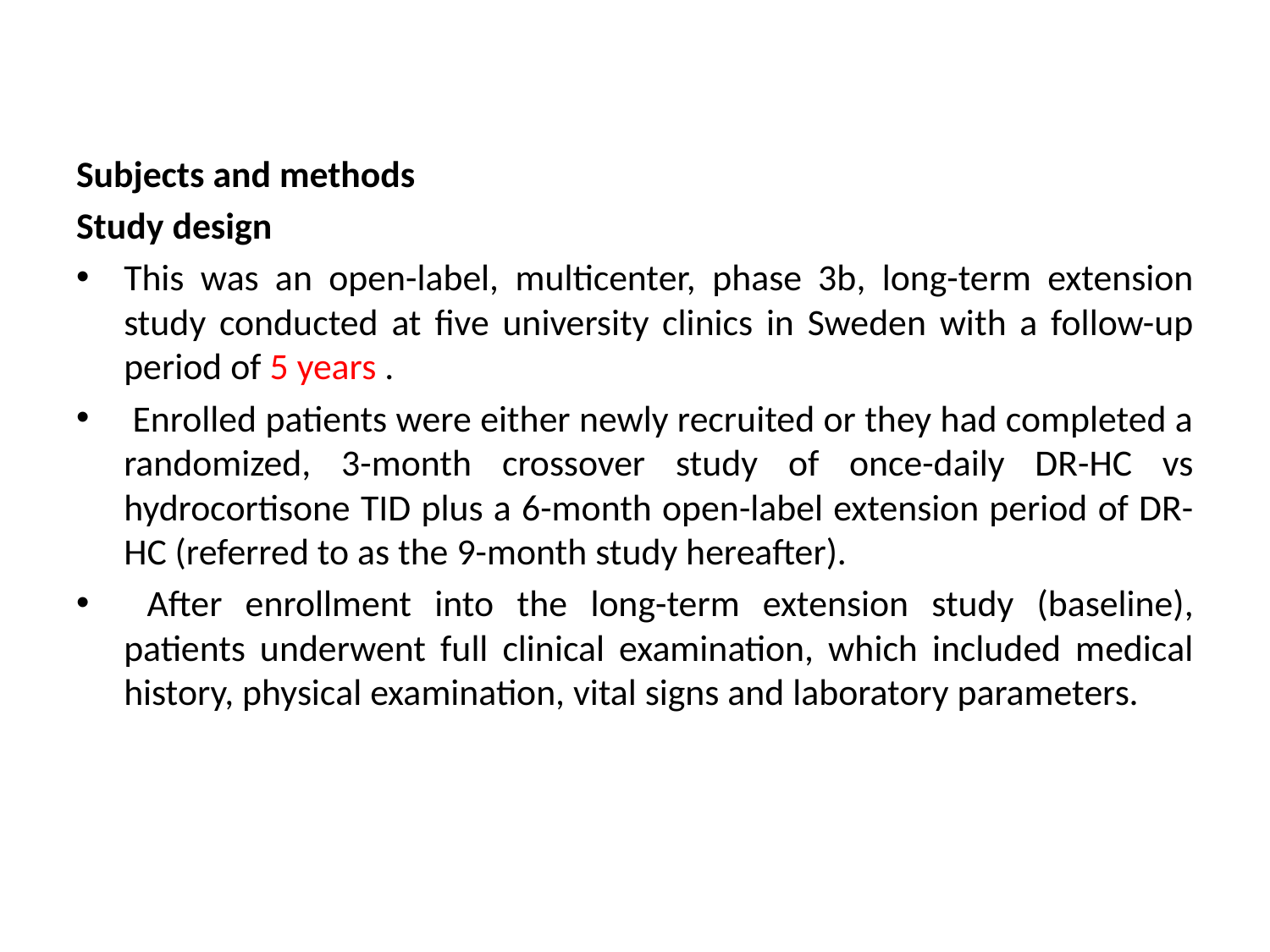

Subjects and methods
Study design
This was an open-label, multicenter, phase 3b, long-term extension study conducted at five university clinics in Sweden with a follow-up period of 5 years .
 Enrolled patients were either newly recruited or they had completed a randomized, 3-month crossover study of once-daily DR-HC vs hydrocortisone TID plus a 6-month open-label extension period of DR-HC (referred to as the 9-month study hereafter).
 After enrollment into the long-term extension study (baseline), patients underwent full clinical examination, which included medical history, physical examination, vital signs and laboratory parameters.